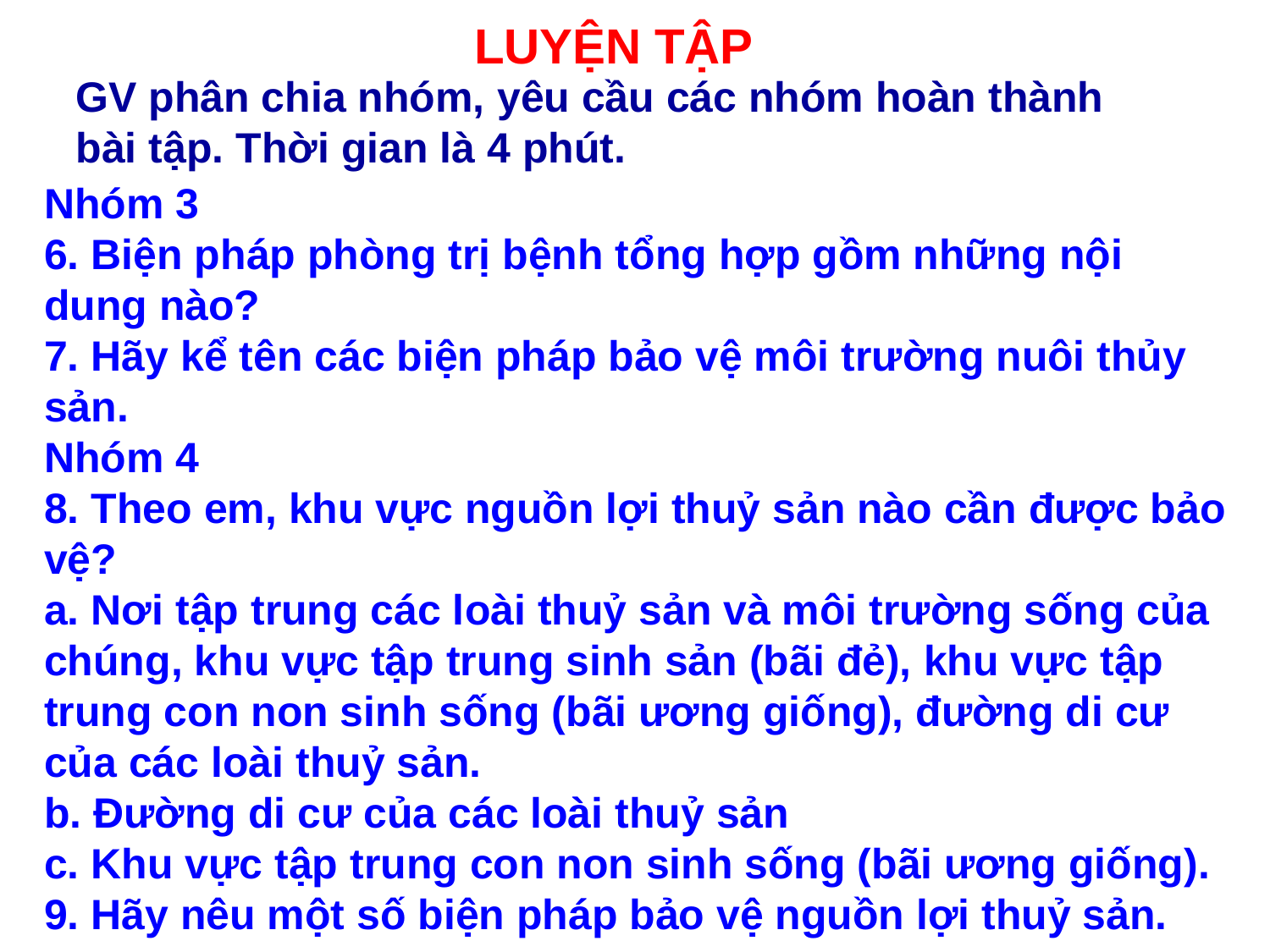

# LUYỆN TẬP
GV phân chia nhóm, yêu cầu các nhóm hoàn thành bài tập. Thời gian là 4 phút.
Nhóm 3
6. Biện pháp phòng trị bệnh tổng hợp gồm những nội dung nào?
7. Hãy kể tên các biện pháp bảo vệ môi trường nuôi thủy sản.
Nhóm 4
8. Theo em, khu vực nguồn lợi thuỷ sản nào cần được bảo vệ?
a. Nơi tập trung các loài thuỷ sản và môi trường sống của chúng, khu vực tập trung sinh sản (bãi đẻ), khu vực tập trung con non sinh sống (bãi ương giống), đường di cư của các loài thuỷ sản.
b. Đường di cư của các loài thuỷ sản
c. Khu vực tập trung con non sinh sống (bãi ương giống).
9. Hãy nêu một số biện pháp bảo vệ nguồn lợi thuỷ sản.